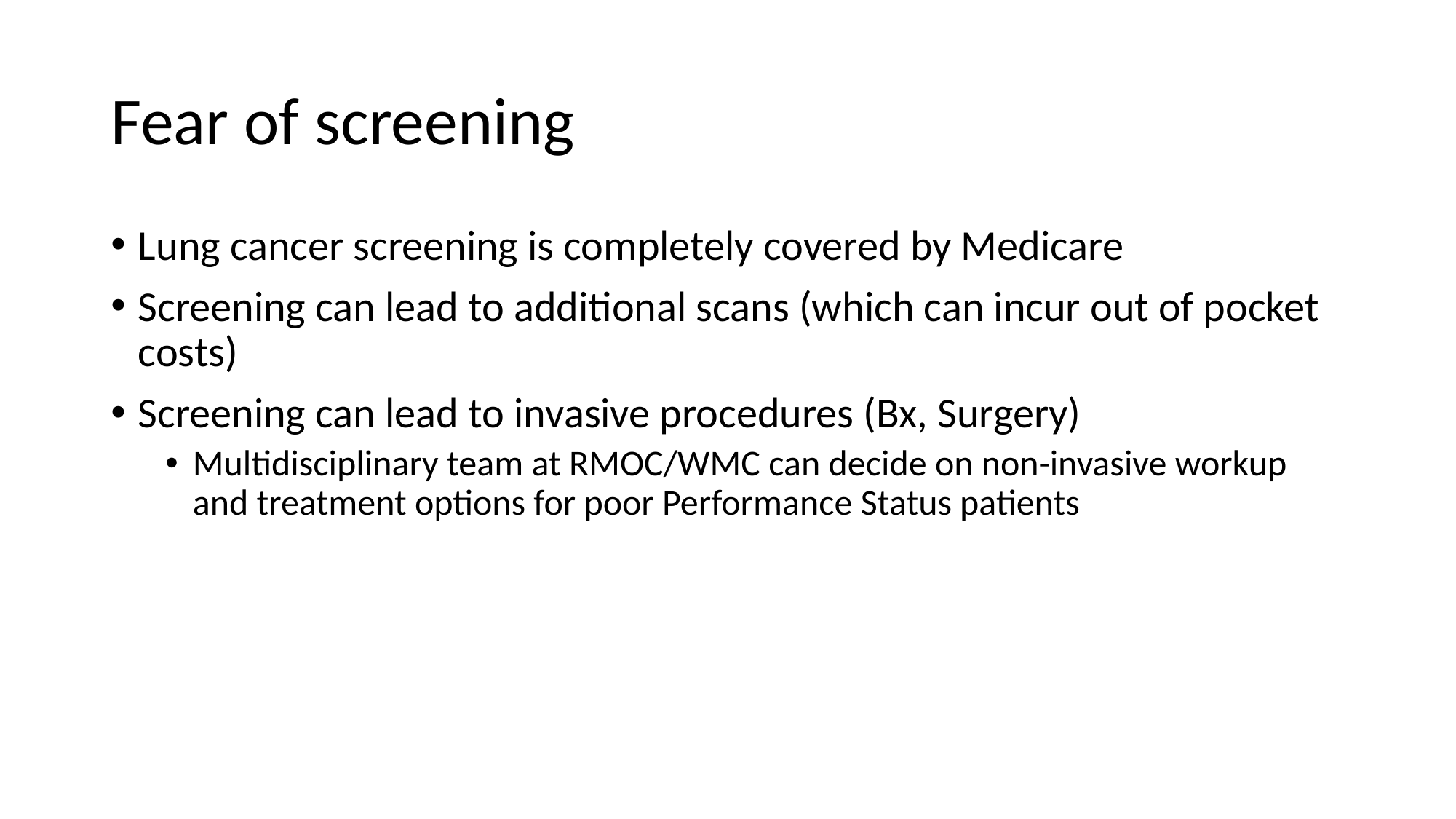

# Fear of screening
Lung cancer screening is completely covered by Medicare
Screening can lead to additional scans (which can incur out of pocket costs)
Screening can lead to invasive procedures (Bx, Surgery)
Multidisciplinary team at RMOC/WMC can decide on non-invasive workup and treatment options for poor Performance Status patients